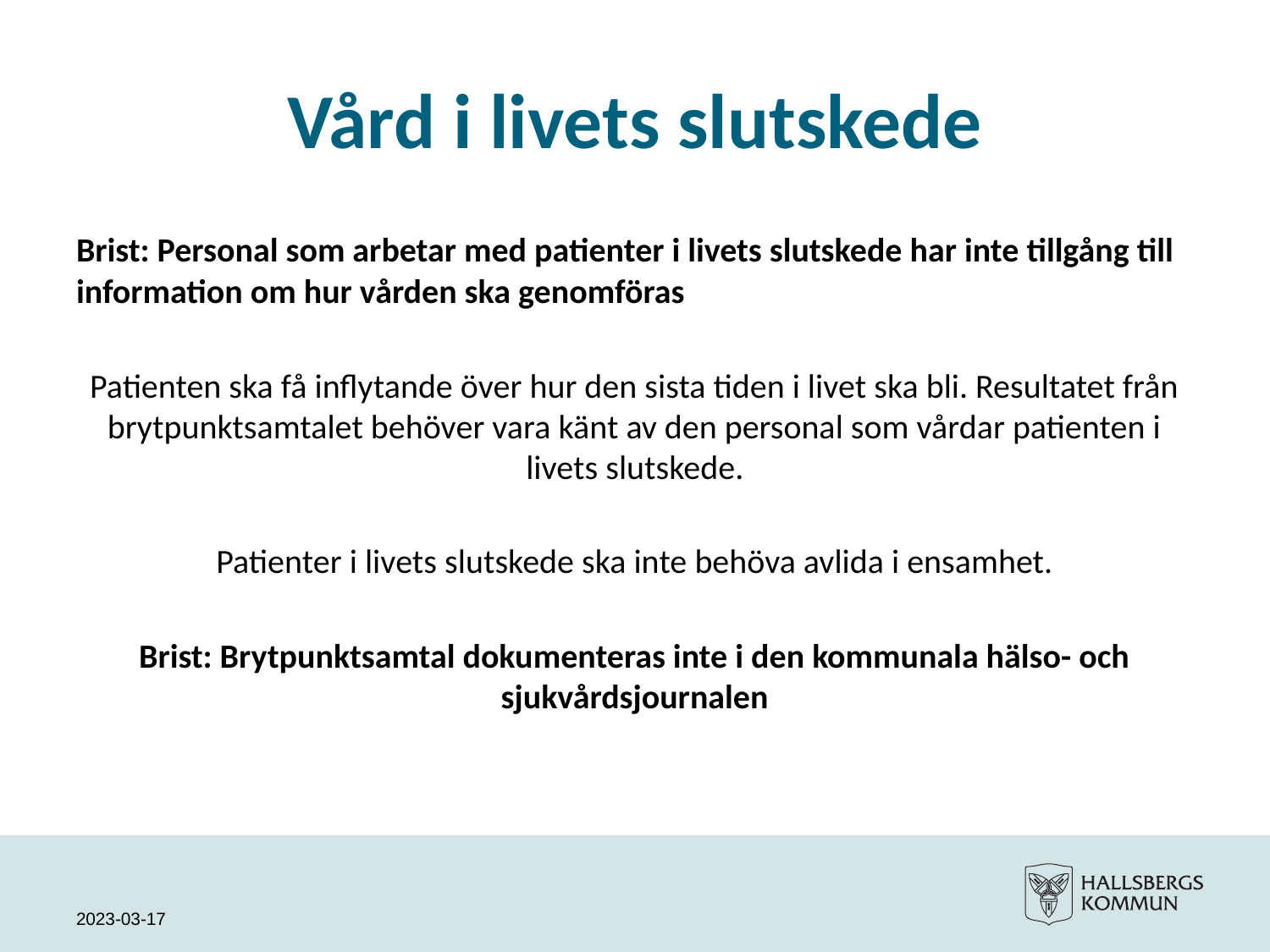

# Vård i livets slutskede
Brist: Personal som arbetar med patienter i livets slutskede har inte tillgång till information om hur vården ska genomföras

Patienten ska få inflytande över hur den sista tiden i livet ska bli. Resultatet från brytpunktsamtalet behöver vara känt av den personal som vårdar patienten i livets slutskede.

Patienter i livets slutskede ska inte behöva avlida i ensamhet.

Brist: Brytpunktsamtal dokumenteras inte i den kommunala hälso- och sjukvårdsjournalen

2023-03-17